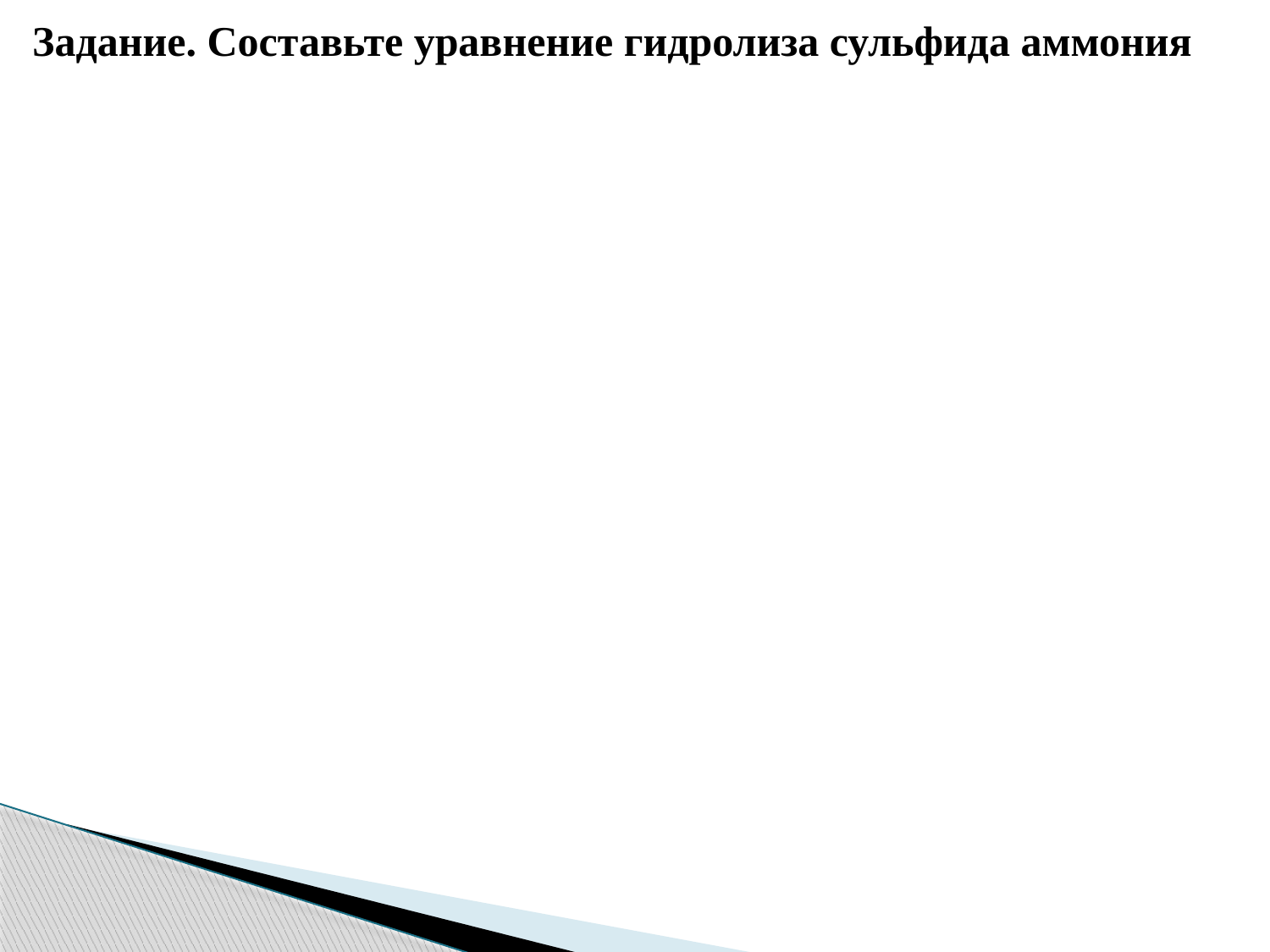

# Задание. Составьте уравнение гидролиза сульфида аммония